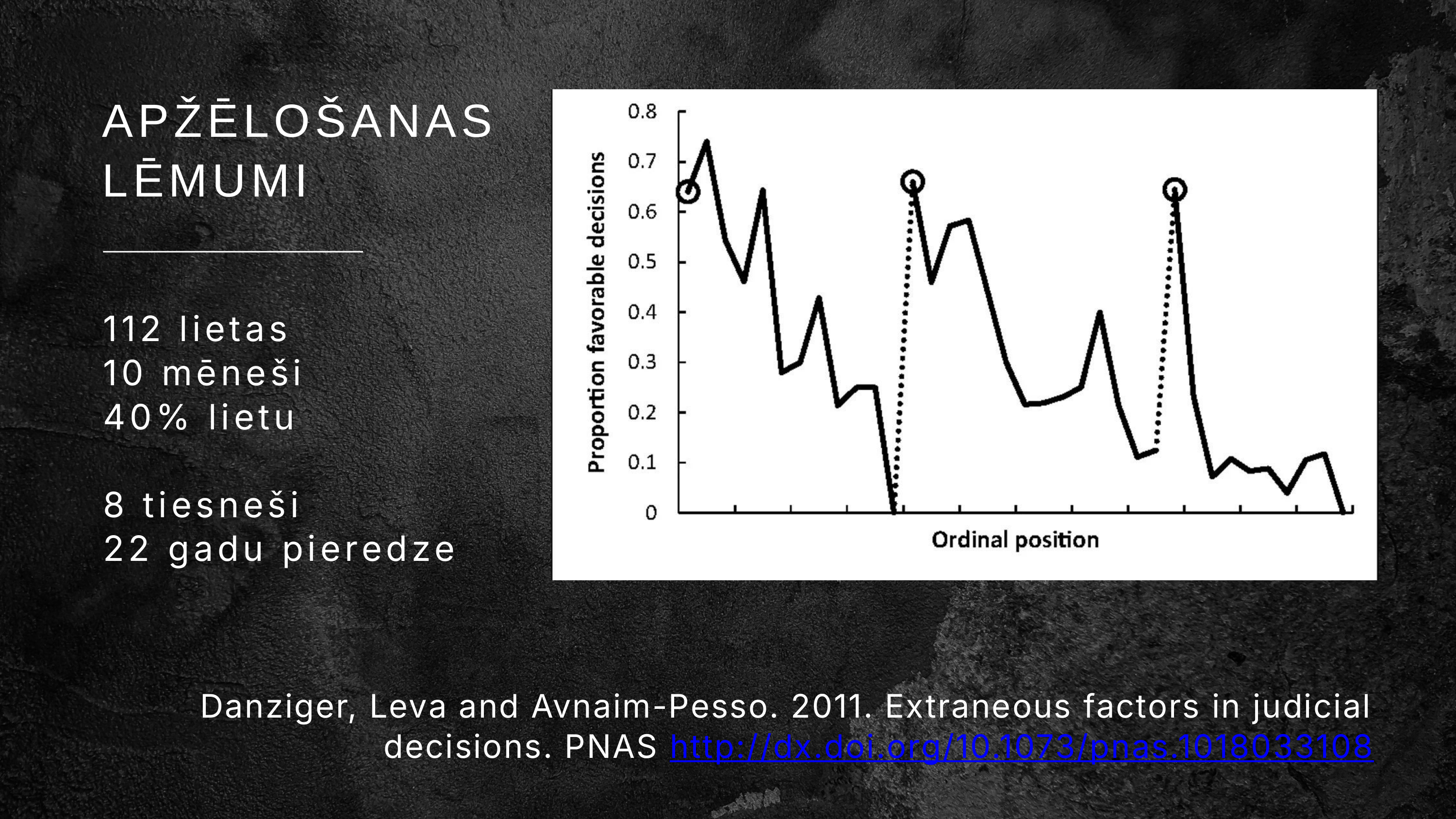

APŽĒLOŠANAS LĒMUMI

112 lietas
10 mēneši
40% lietu

8 tiesneši
22 gadu pieredze
Danziger, Leva and Avnaim-Pesso. 2011. Extraneous factors in judicial decisions. PNAS http://dx.doi.org/10.1073/pnas.1018033108